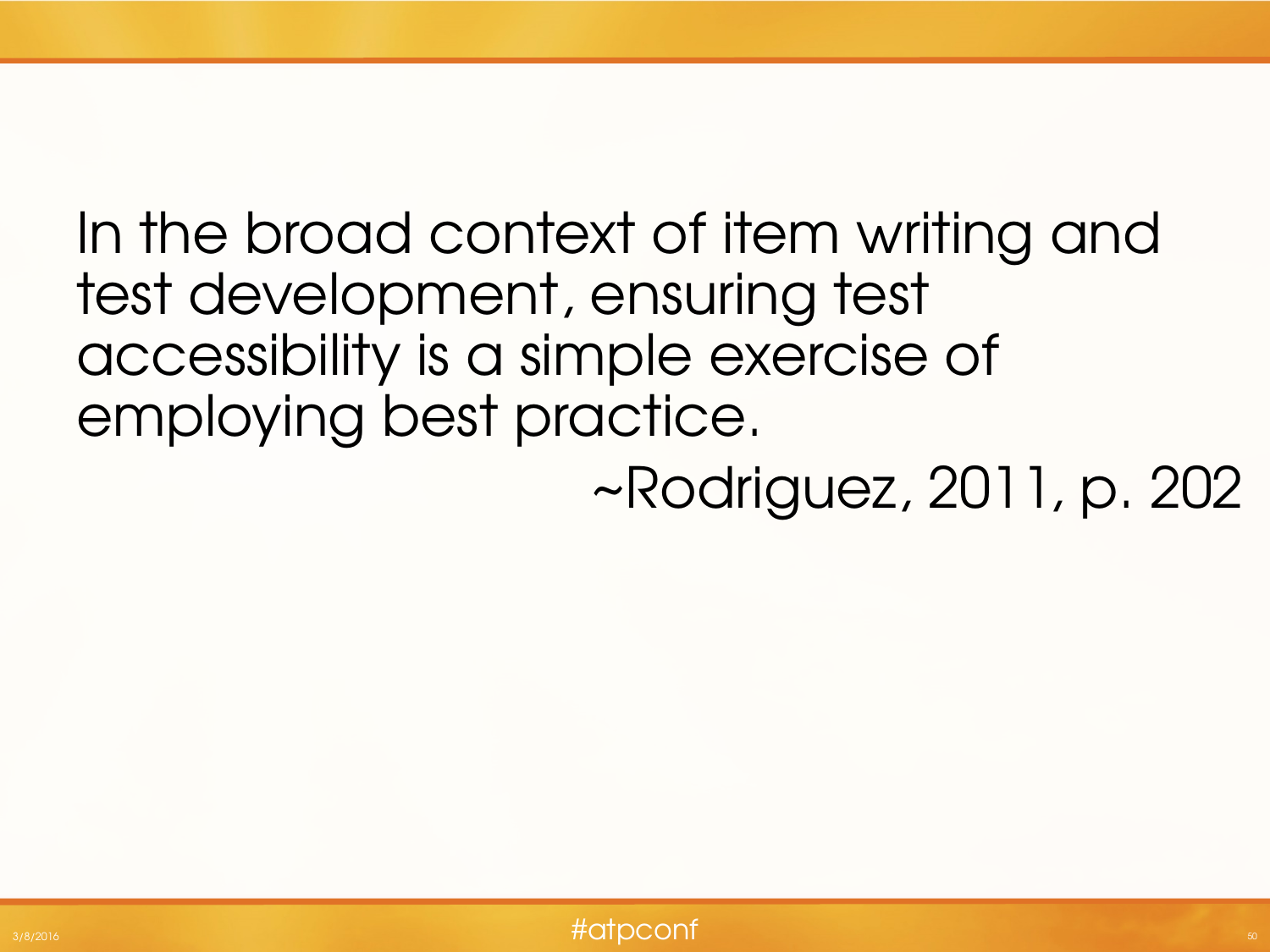

In the broad context of item writing and test development, ensuring test accessibility is a simple exercise of employing best practice.
~Rodriguez, 2011, p. 202

3/8/2016
50